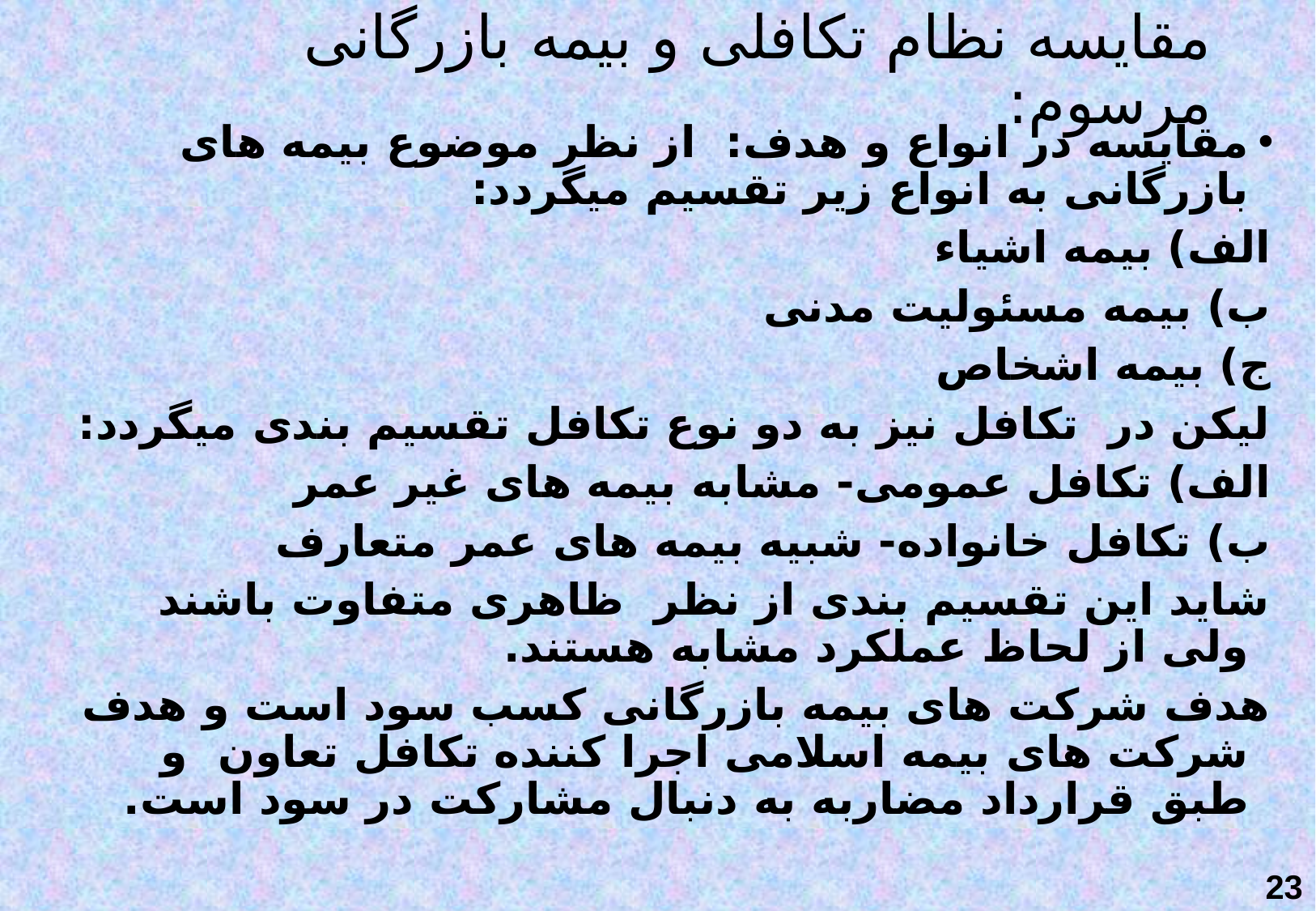

# مقایسه نظام تکافلی و بیمه بازرگانی مرسوم:
مقایسه در انواع و هدف:  از نظر موضوع بیمه های بازرگانی به انواع زیر تقسیم میگردد:
الف) بیمه اشیاء
ب) بیمه مسئولیت مدنی
ج) بیمه اشخاص
لیکن در  تکافل نیز به دو نوع تکافل تقسیم بندی میگردد:
الف) تکافل عمومی- مشابه بیمه های غیر عمر
ب) تکافل خانواده- شبیه بیمه های عمر متعارف
شاید این تقسیم بندی از نظر  ظاهری متفاوت باشند ولی از لحاظ عملکرد مشابه هستند.
هدف شرکت های بیمه بازرگانی کسب سود است و هدف شرکت های بیمه اسلامی اجرا کننده تکافل تعاون  و طبق قرارداد مضاربه به دنبال مشارکت در سود است.
23